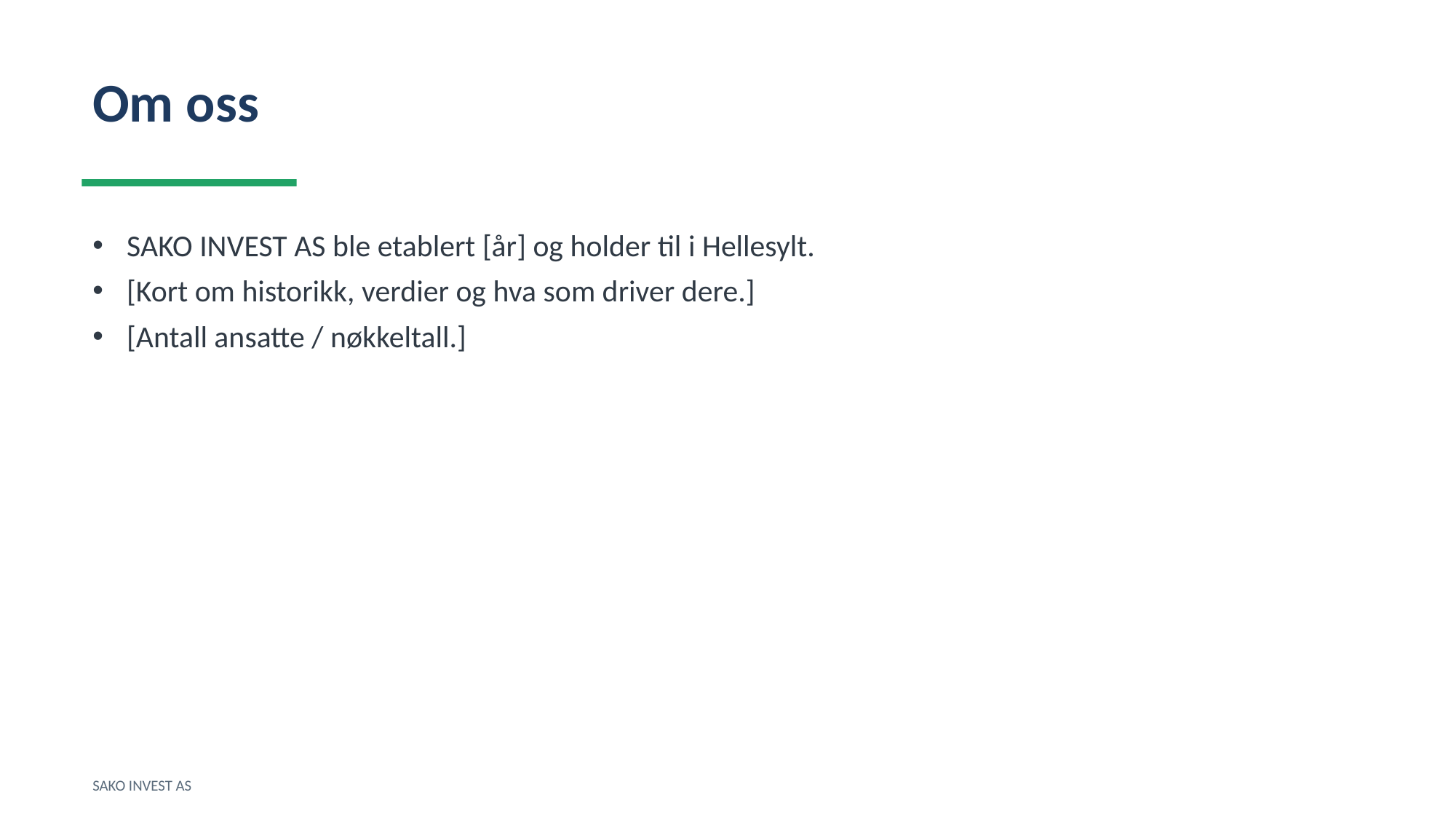

Om oss

SAKO INVEST AS ble etablert [år] og holder til i Hellesylt.
[Kort om historikk, verdier og hva som driver dere.]
[Antall ansatte / nøkkeltall.]
SAKO INVEST AS